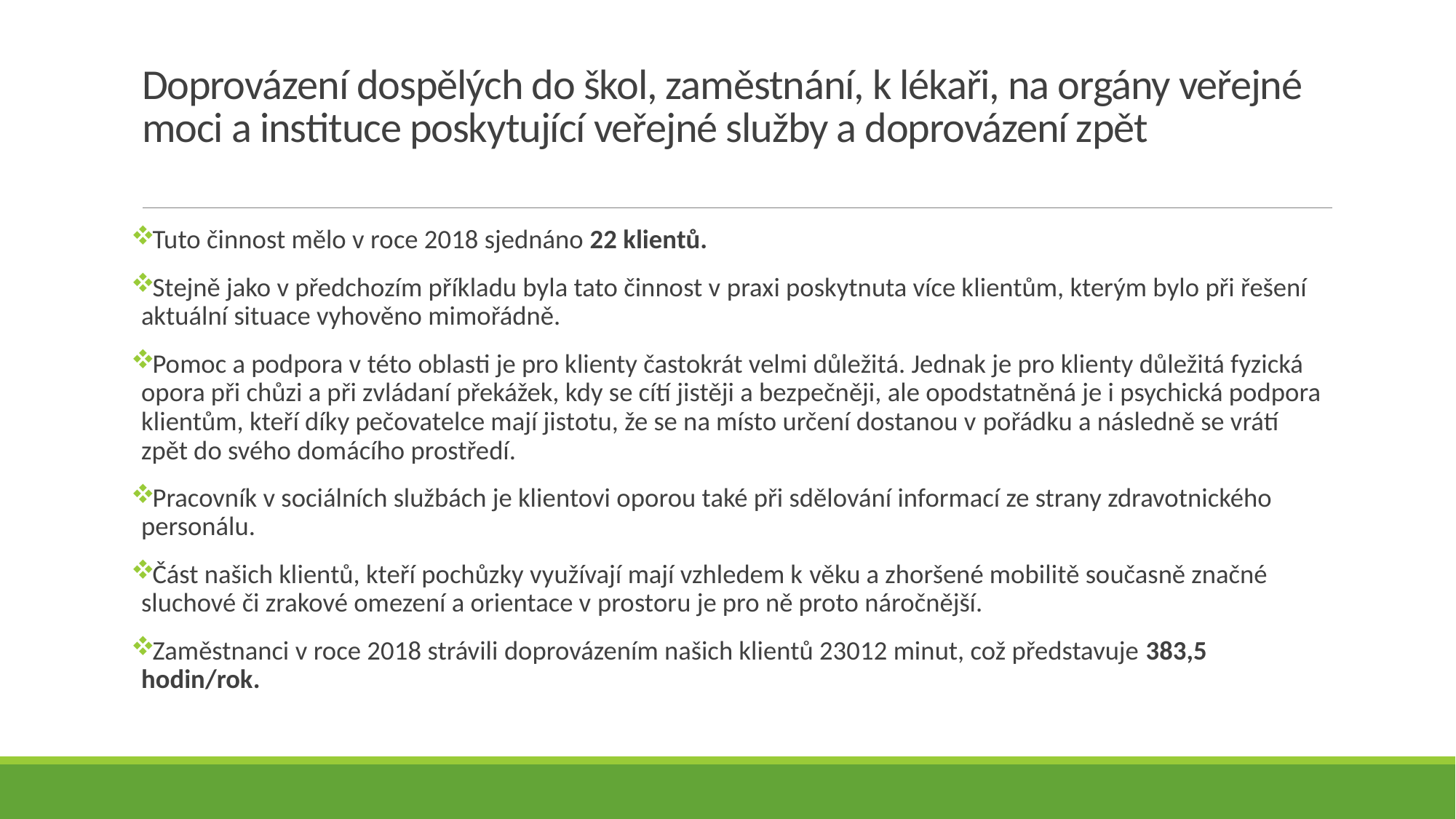

# Doprovázení dospělých do škol, zaměstnání, k lékaři, na orgány veřejné moci a instituce poskytující veřejné služby a doprovázení zpět
Tuto činnost mělo v roce 2018 sjednáno 22 klientů.
Stejně jako v předchozím příkladu byla tato činnost v praxi poskytnuta více klientům, kterým bylo při řešení aktuální situace vyhověno mimořádně.
Pomoc a podpora v této oblasti je pro klienty častokrát velmi důležitá. Jednak je pro klienty důležitá fyzická opora při chůzi a při zvládaní překážek, kdy se cítí jistěji a bezpečněji, ale opodstatněná je i psychická podpora klientům, kteří díky pečovatelce mají jistotu, že se na místo určení dostanou v pořádku a následně se vrátí zpět do svého domácího prostředí.
Pracovník v sociálních službách je klientovi oporou také při sdělování informací ze strany zdravotnického personálu.
Část našich klientů, kteří pochůzky využívají mají vzhledem k věku a zhoršené mobilitě současně značné sluchové či zrakové omezení a orientace v prostoru je pro ně proto náročnější.
Zaměstnanci v roce 2018 strávili doprovázením našich klientů 23012 minut, což představuje 383,5 hodin/rok.